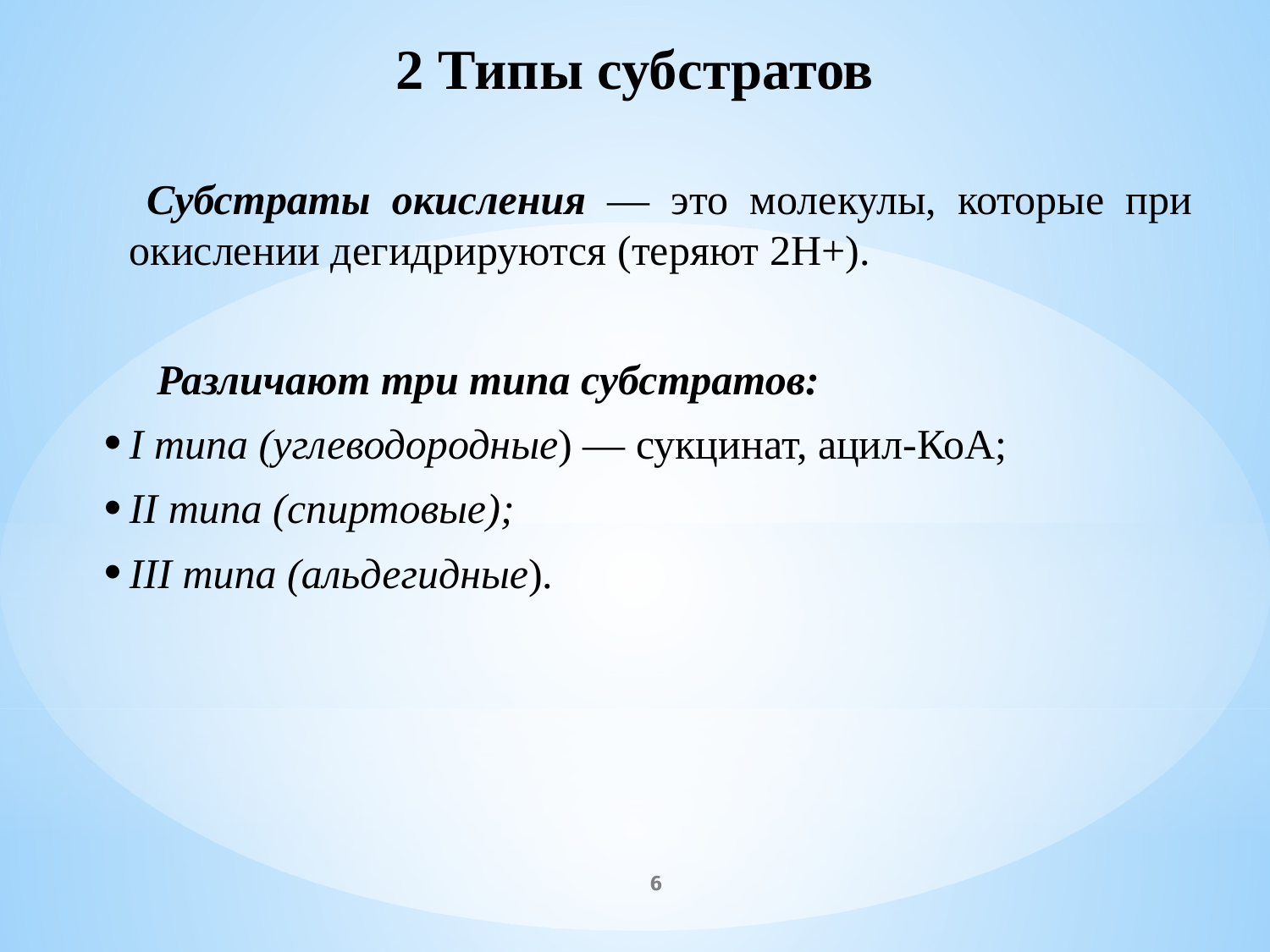

2 Типы субстратов
  Субстраты окисления — это молекулы, которые при окислении дегидрируются (теряют 2Н+).

     Различают три типа субстратов:
I типа (углеводородные) — сукцинат, ацил-КоА;
II типа (спиртовые);
III типа (альдегидные).

6